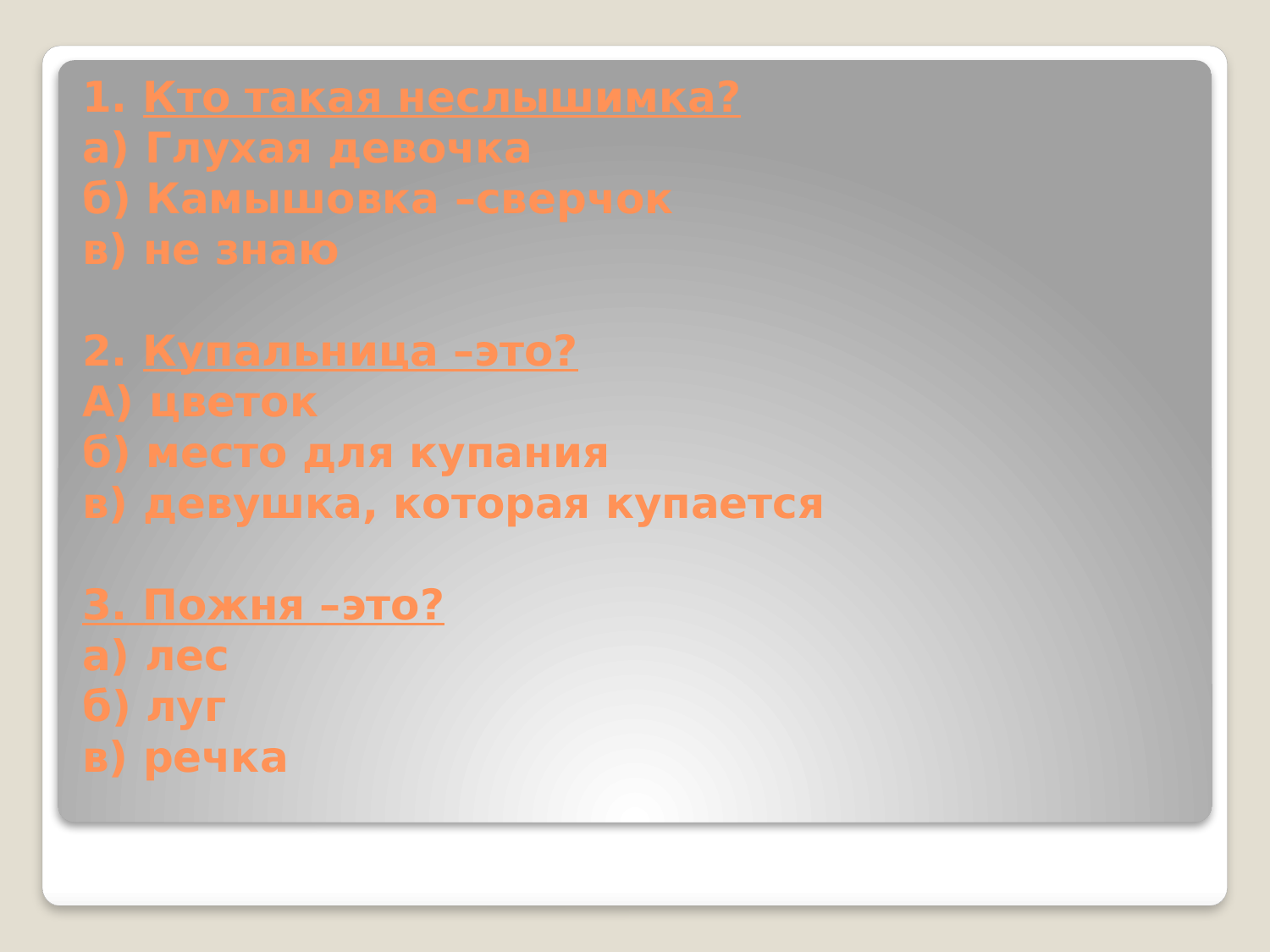

# 1. Кто такая неслышимка? а) Глухая девочка б) Камышовка –сверчок в) не знаю 2. Купальница –это? А) цветок б) место для купания в) девушка, которая купается 3. Пожня –это? а) лес б) луг в) речка